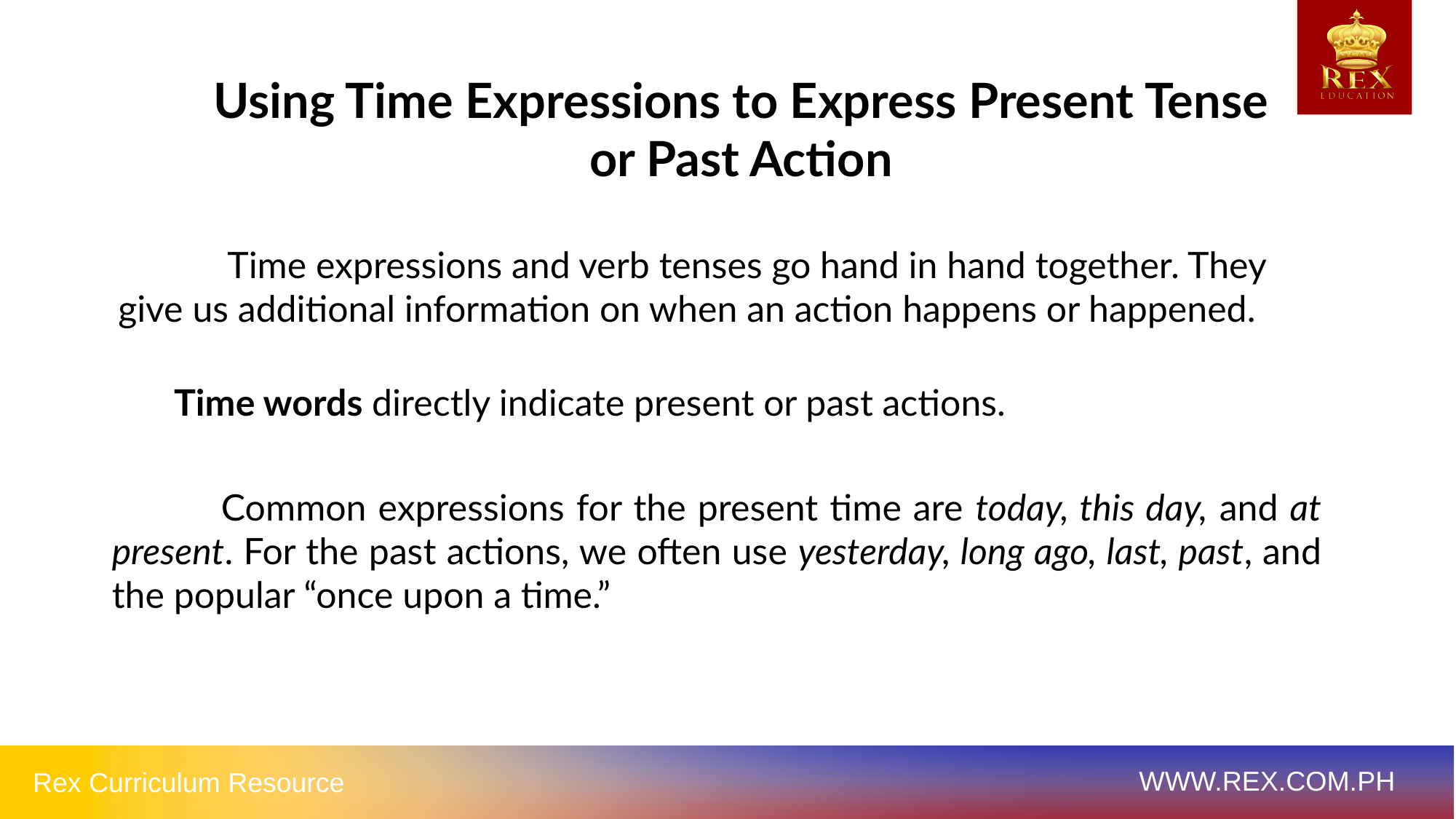

Using Time Expressions to Express Present Tense or Past Action
	Time expressions and verb tenses go hand in hand together. They give us additional information on when an action happens or happened.

Time words directly indicate present or past actions.

	Common expressions for the present time are today, this day, and at present. For the past actions, we often use yesterday, long ago, last, past, and the popular “once upon a time.”